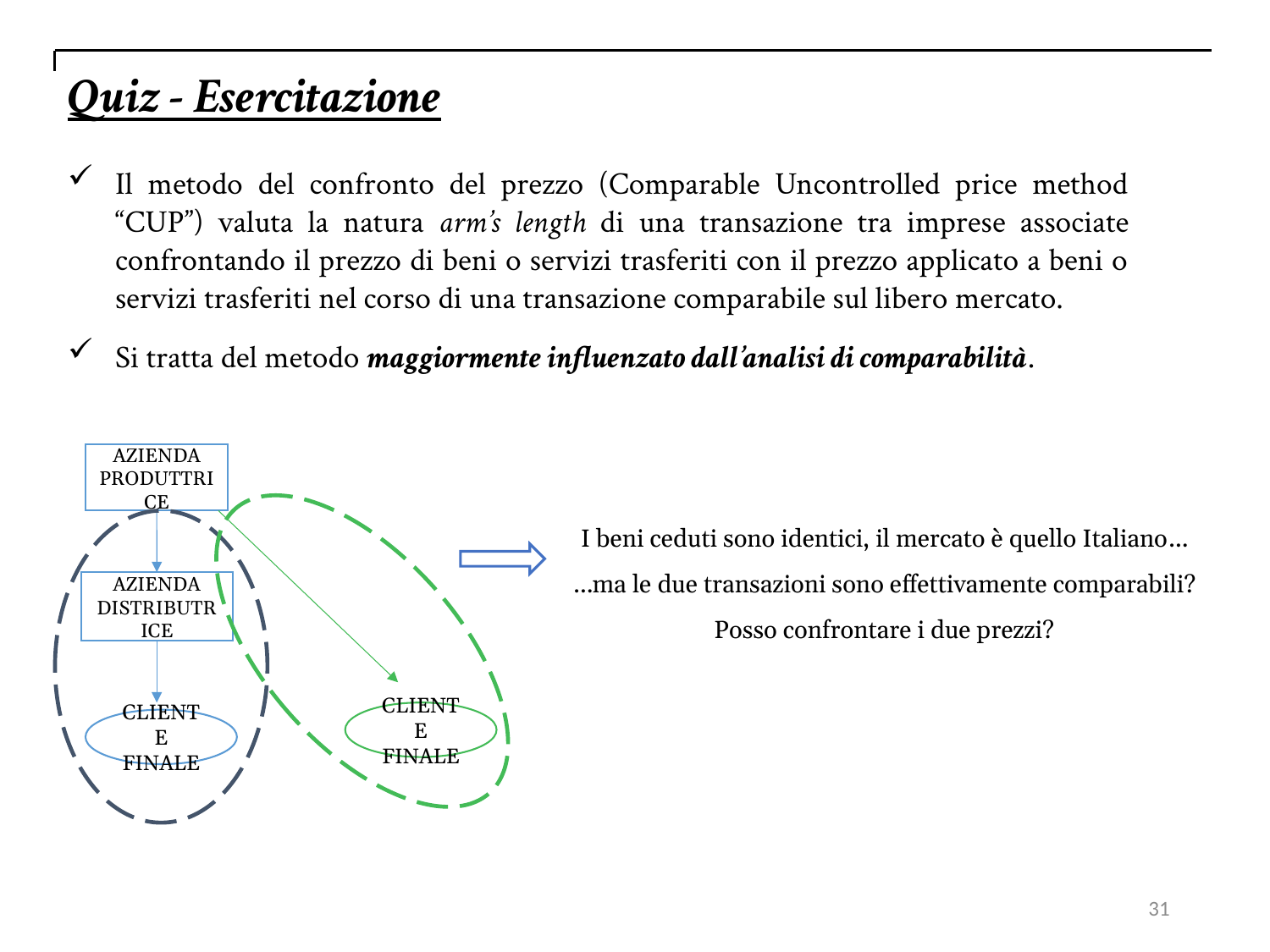

Quiz - Esercitazione
Il metodo del confronto del prezzo (Comparable Uncontrolled price method “CUP”) valuta la natura arm’s length di una transazione tra imprese associate confrontando il prezzo di beni o servizi trasferiti con il prezzo applicato a beni o servizi trasferiti nel corso di una transazione comparabile sul libero mercato.
Si tratta del metodo maggiormente influenzato dall’analisi di comparabilità.

AZIENDA PRODUTTRICE

AZIENDA DISTRIBUTRICE
CLIENTE FINALE
CLIENTE FINALE
I beni ceduti sono identici, il mercato è quello Italiano…
…ma le due transazioni sono effettivamente comparabili?
Posso confrontare i due prezzi?

31